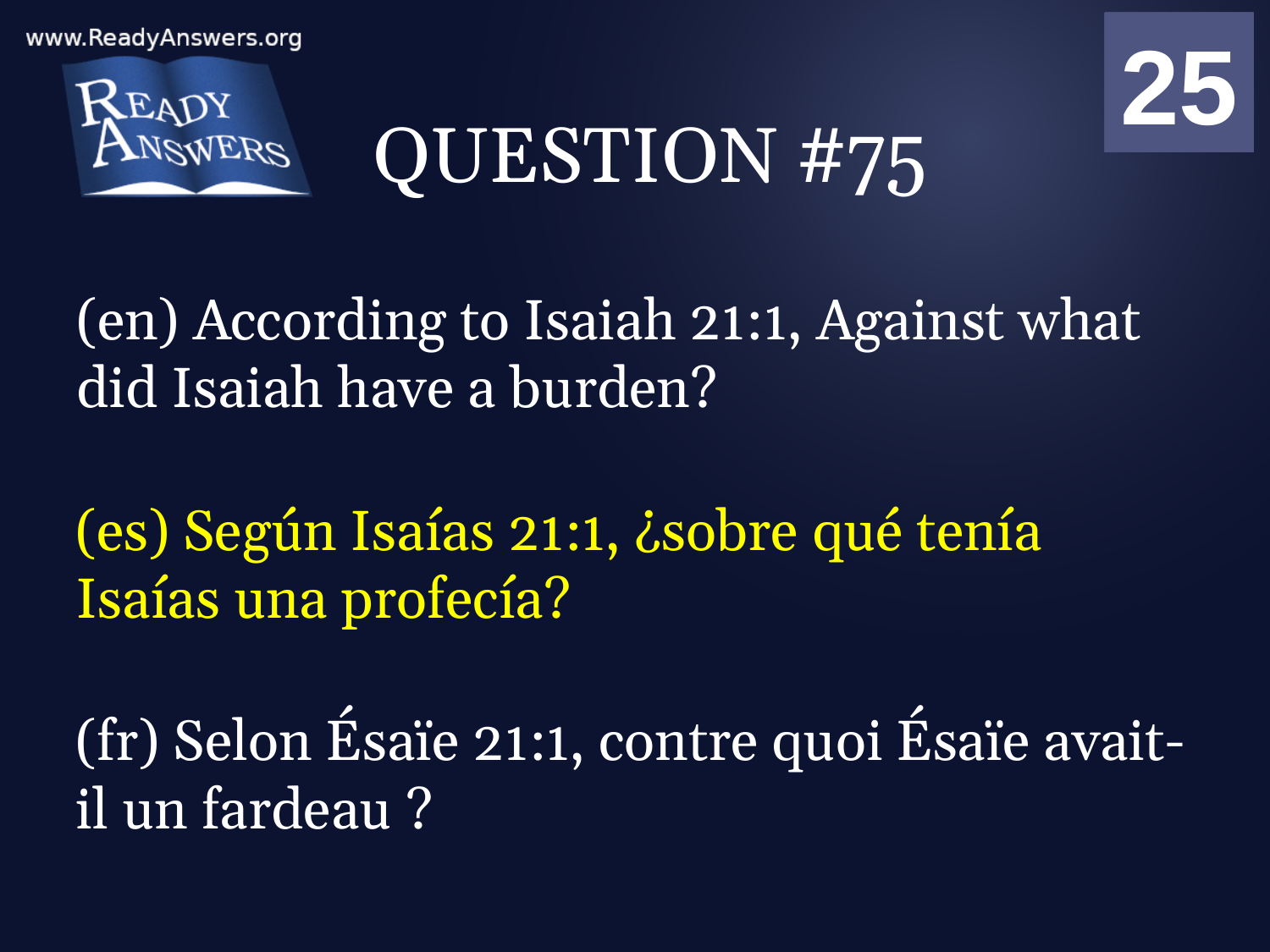

01
02
03
04
05
06
07
08
09
10
11
12
13
14
15
16
17
18
19
20
21
22
23
24
25
00
# QUESTION #75
(en) According to Isaiah 21:1, Against what did Isaiah have a burden?
(es) Según Isaías 21:1, ¿sobre qué tenía Isaías una profecía?
(fr) Selon Ésaïe 21:1, contre quoi Ésaïe avait-il un fardeau ?